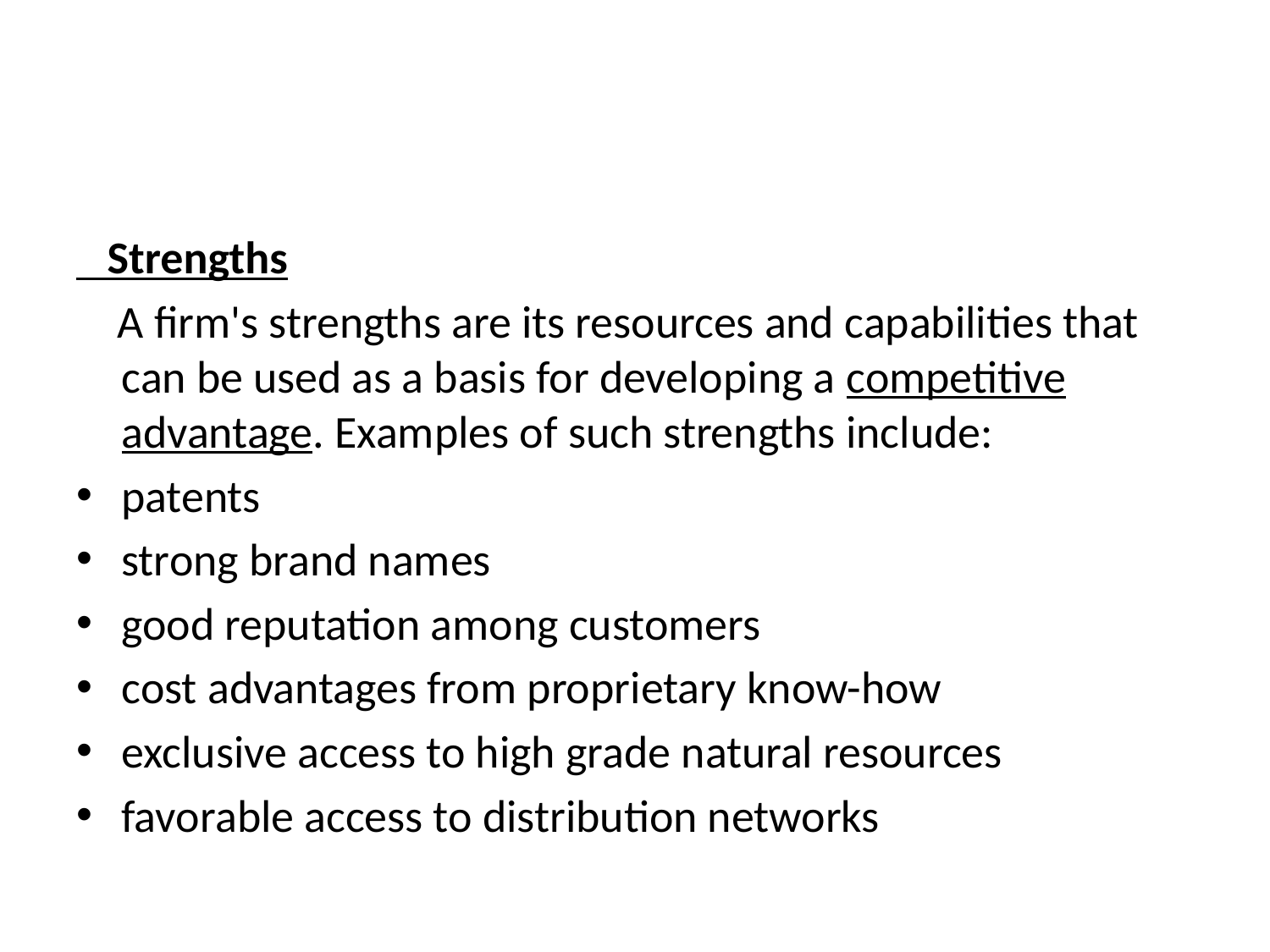

#
   Strengths
    A firm's strengths are its resources and capabilities that can be used as a basis for developing a competitive advantage. Examples of such strengths include:
patents
strong brand names
good reputation among customers
cost advantages from proprietary know-how
exclusive access to high grade natural resources
favorable access to distribution networks